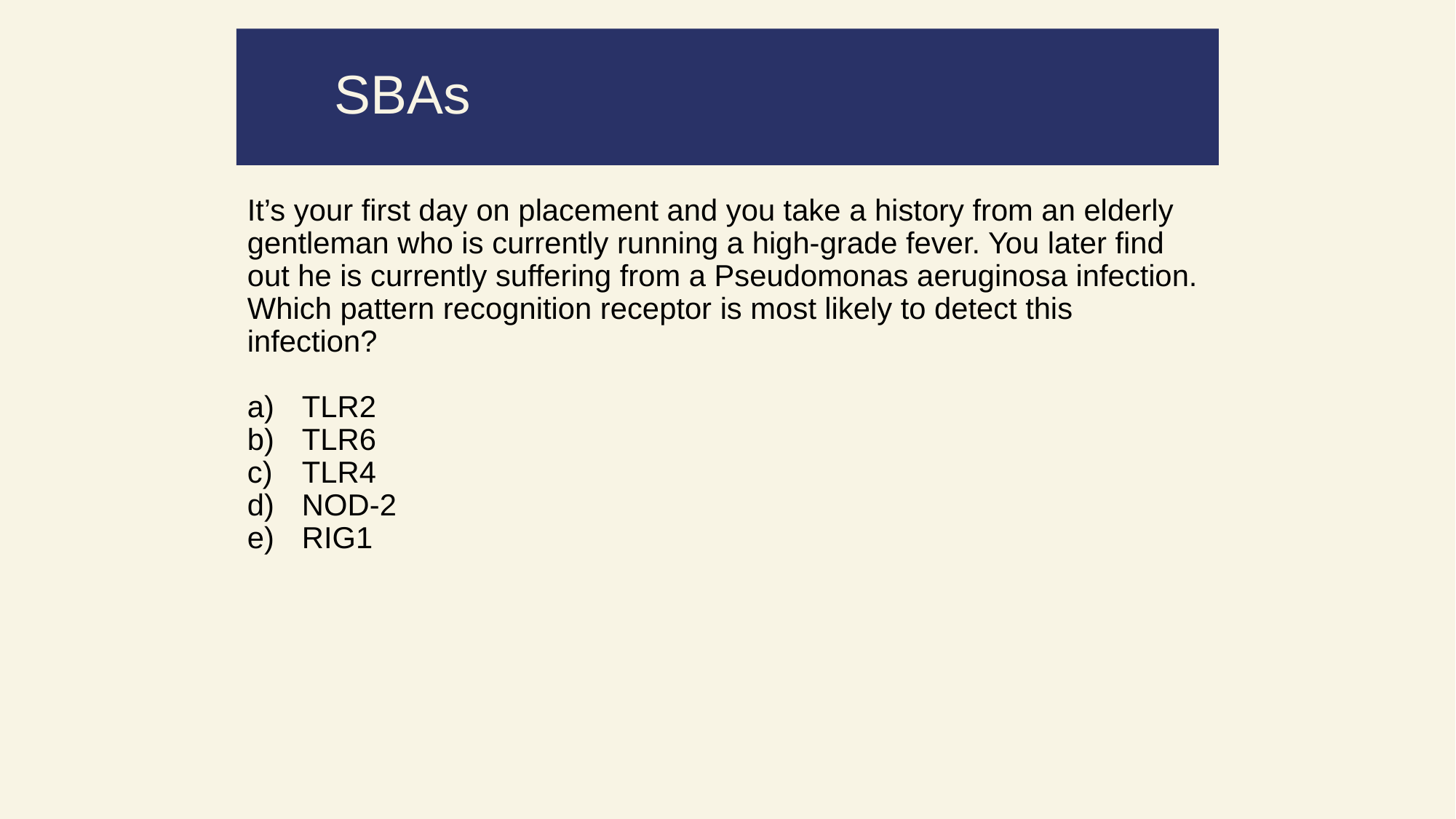

SBAs
It’s your first day on placement and you take a history from an elderly gentleman who is currently running a high-grade fever. You later find out he is currently suffering from a Pseudomonas aeruginosa infection. Which pattern recognition receptor is most likely to detect this infection?

TLR2
TLR6
TLR4
NOD-2
RIG1